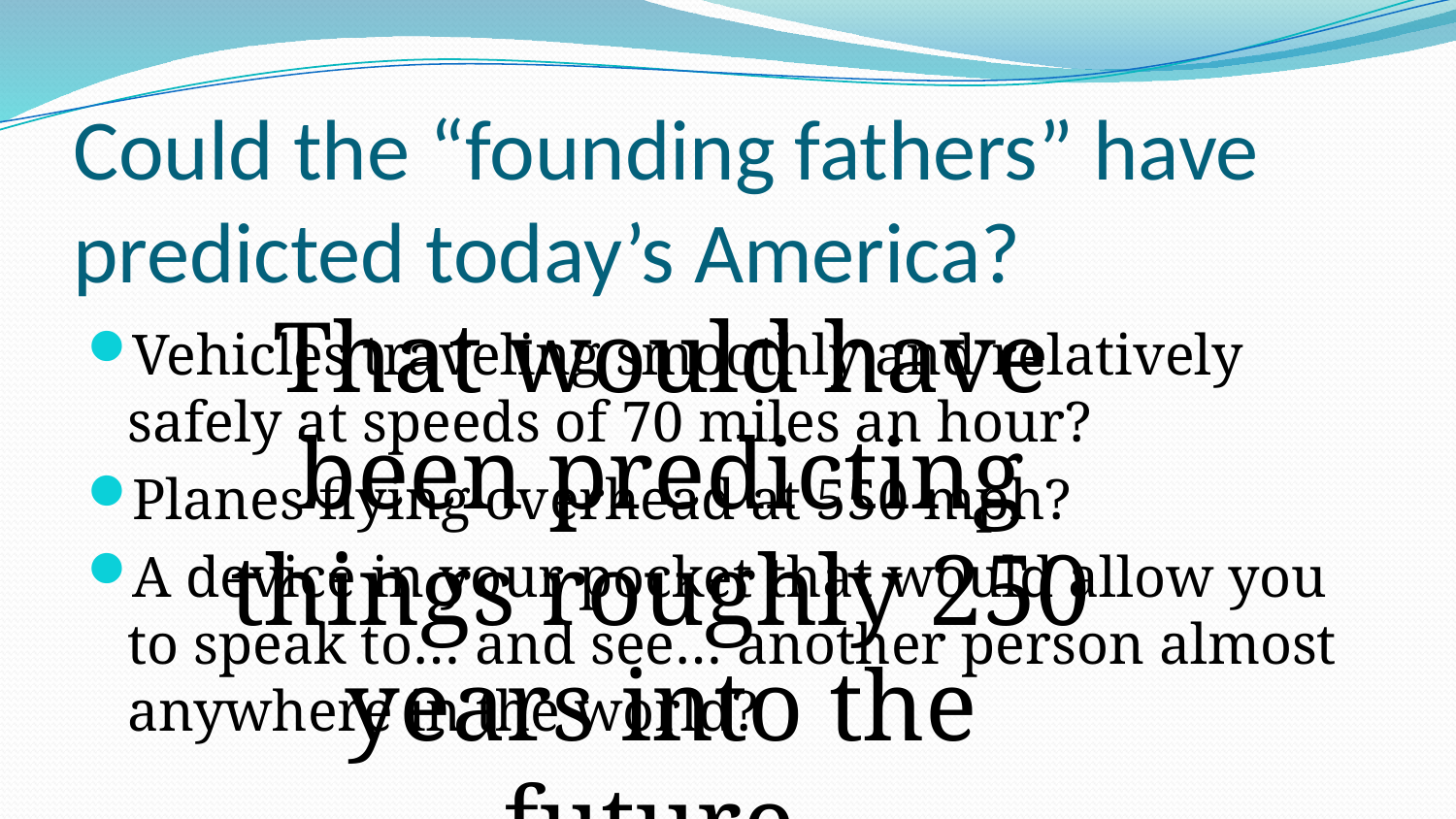

# Could the “founding fathers” have predicted today’s America?
That would have been predicting things roughly 250 years into the future.
Vehicles traveling smoothly and relatively safely at speeds of 70 miles an hour?
Planes flying overhead at 550 mph?
A device in your pocket that would allow you to speak to… and see… another person almost anywhere in the world?